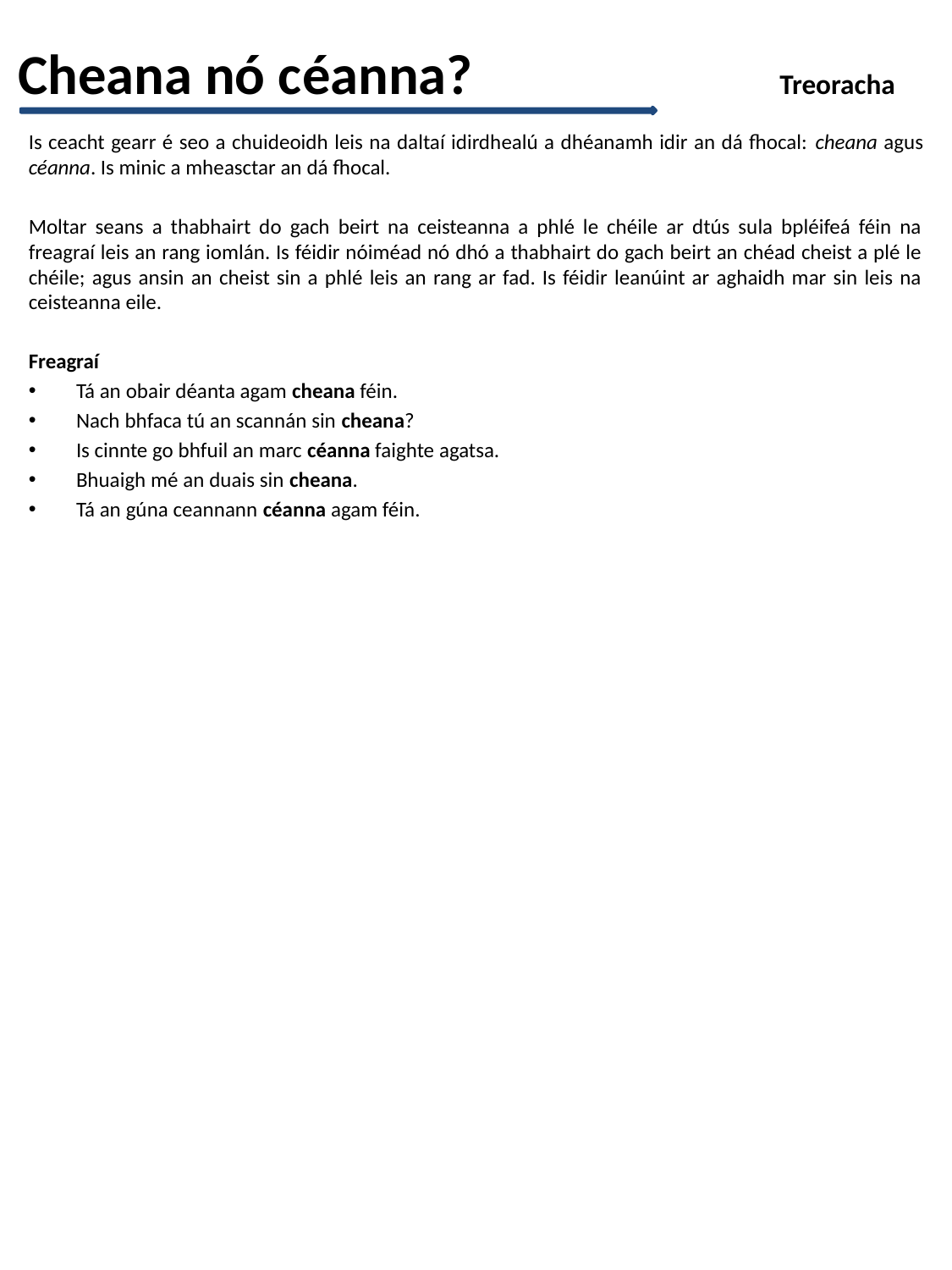

Cheana nó céanna?			Treoracha

Is ceacht gearr é seo a chuideoidh leis na daltaí idirdhealú a dhéanamh idir an dá fhocal: cheana agus céanna. Is minic a mheasctar an dá fhocal.

Moltar seans a thabhairt do gach beirt na ceisteanna a phlé le chéile ar dtús sula bpléifeá féin na freagraí leis an rang iomlán. Is féidir nóiméad nó dhó a thabhairt do gach beirt an chéad cheist a plé le chéile; agus ansin an cheist sin a phlé leis an rang ar fad. Is féidir leanúint ar aghaidh mar sin leis na ceisteanna eile.

Freagraí
Tá an obair déanta agam cheana féin.
Nach bhfaca tú an scannán sin cheana?
Is cinnte go bhfuil an marc céanna faighte agatsa.
Bhuaigh mé an duais sin cheana.
Tá an gúna ceannann céanna agam féin.